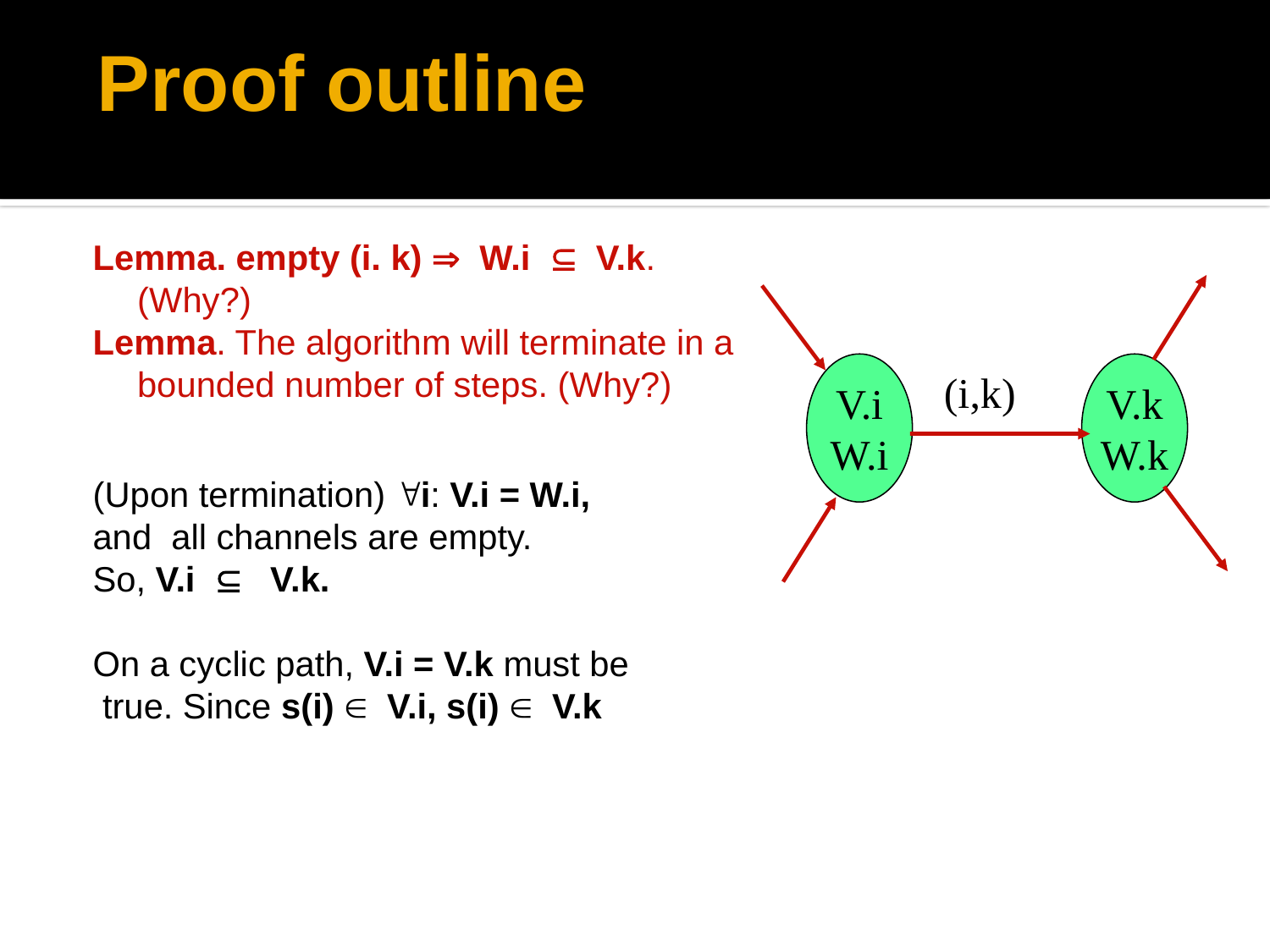

# Proof outline
Lemma. empty (i. k) ⇒  W.i  ⊆ V.k. (Why?)
Lemma. The algorithm will terminate in a bounded number of steps. (Why?)

(Upon termination) ∀i: V.i = W.i,
and  all channels are empty.
So, V.i  ⊆  V.k.

On a cyclic path, V.i = V.k must be
 true. Since s(i) ∈ V.i, s(i) ∈ V.k

V.i
W.i
V.k
W.k
(i,k)